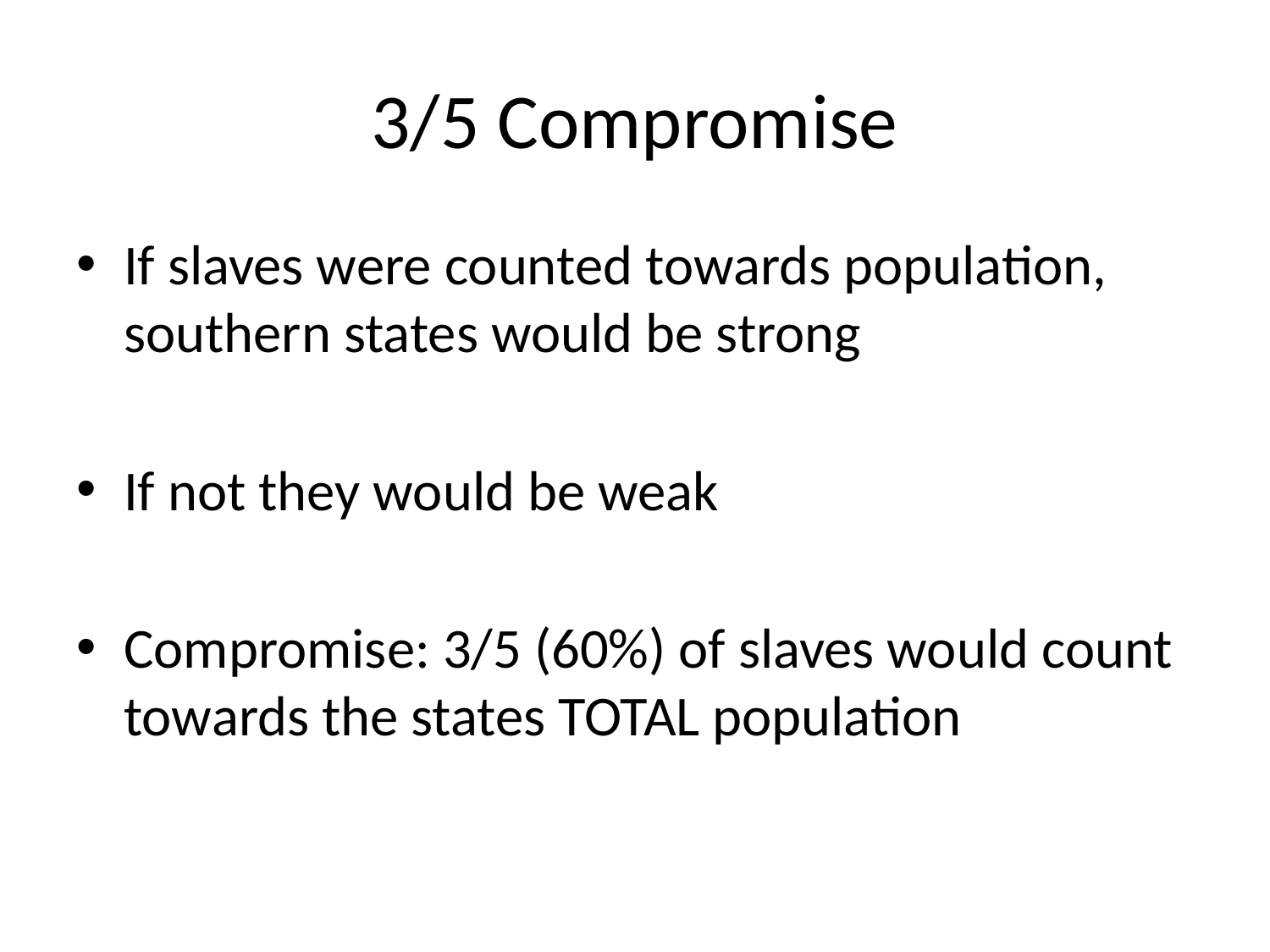

# 3/5 Compromise
If slaves were counted towards population, southern states would be strong

If not they would be weak

Compromise: 3/5 (60%) of slaves would count towards the states TOTAL population